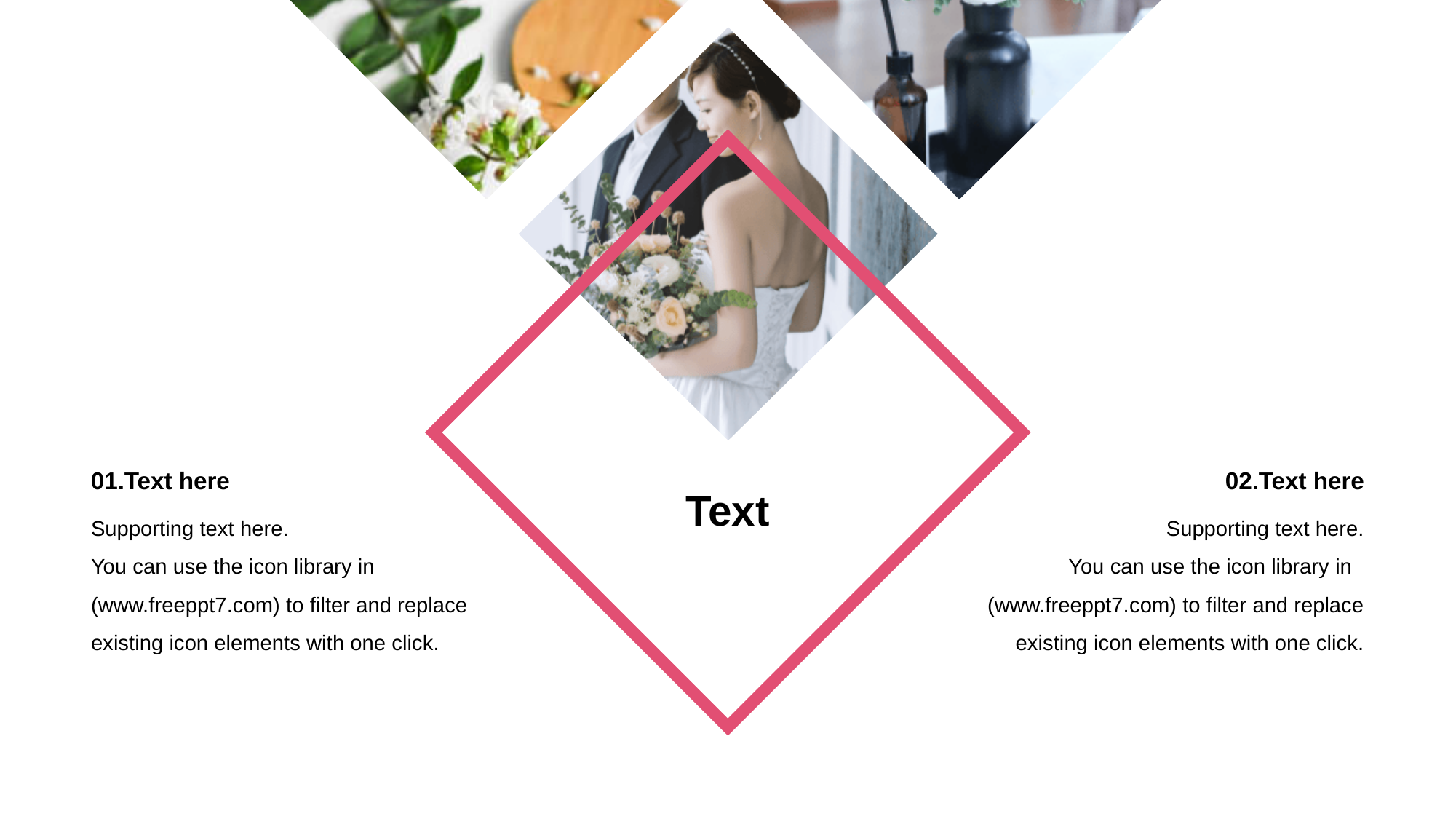

01.Text here
02.Text here
Text
Supporting text here.
You can use the icon library in   (www.freeppt7.com) to filter and replace existing icon elements with one click.
Supporting text here.
You can use the icon library in   (www.freeppt7.com) to filter and replace existing icon elements with one click.